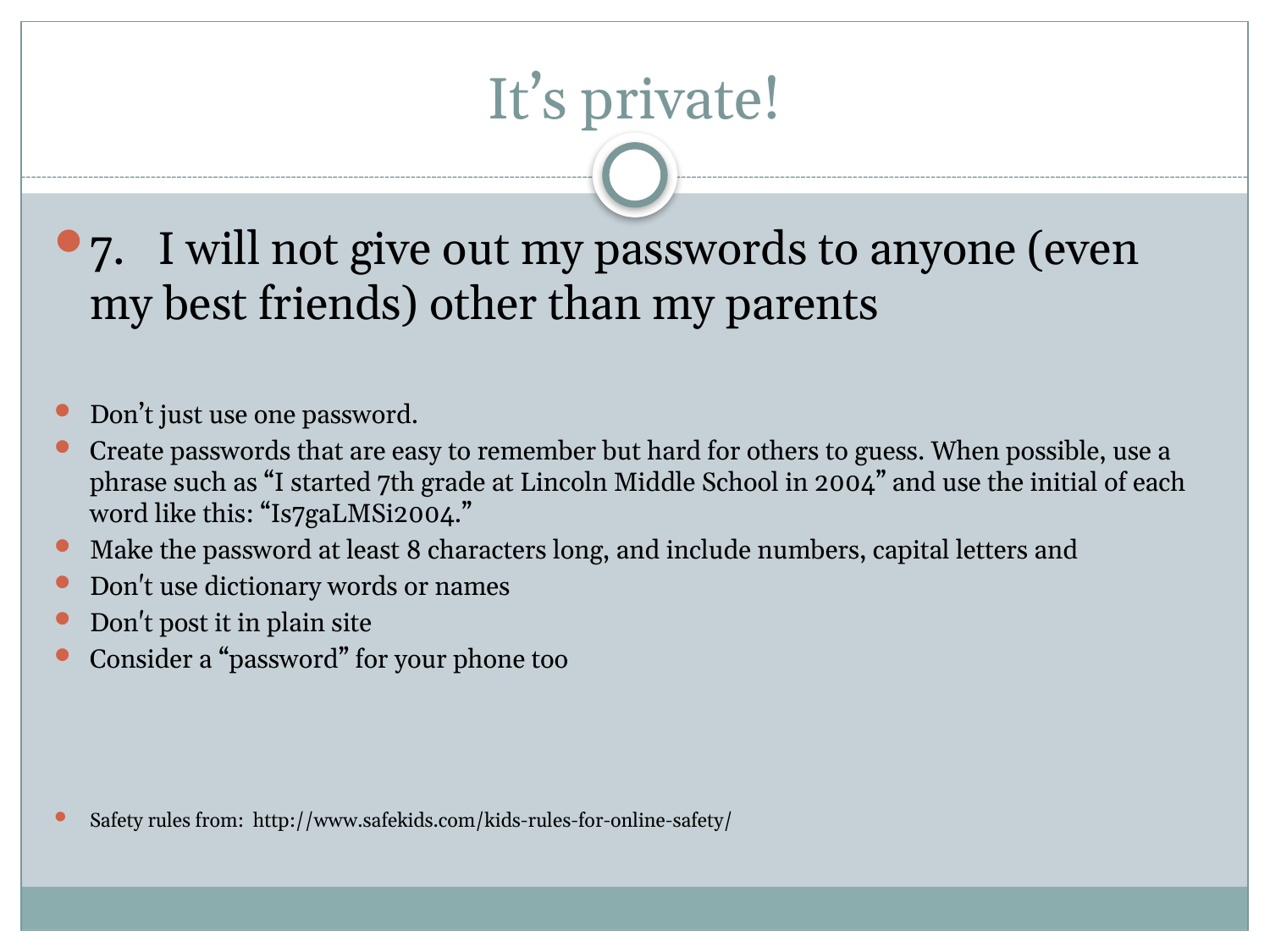

# It’s private!
7.   I will not give out my passwords to anyone (even my best friends) other than my parents

Don’t just use one password.
Create passwords that are easy to remember but hard for others to guess. When possible, use a phrase such as “I started 7th grade at Lincoln Middle School in 2004” and use the initial of each word like this: “Is7gaLMSi2004.”
Make the password at least 8 characters long, and include numbers, capital letters and
Don't use dictionary words or names
Don't post it in plain site
Consider a “password” for your phone too

Safety rules from:  http://www.safekids.com/kids-rules-for-online-safety/